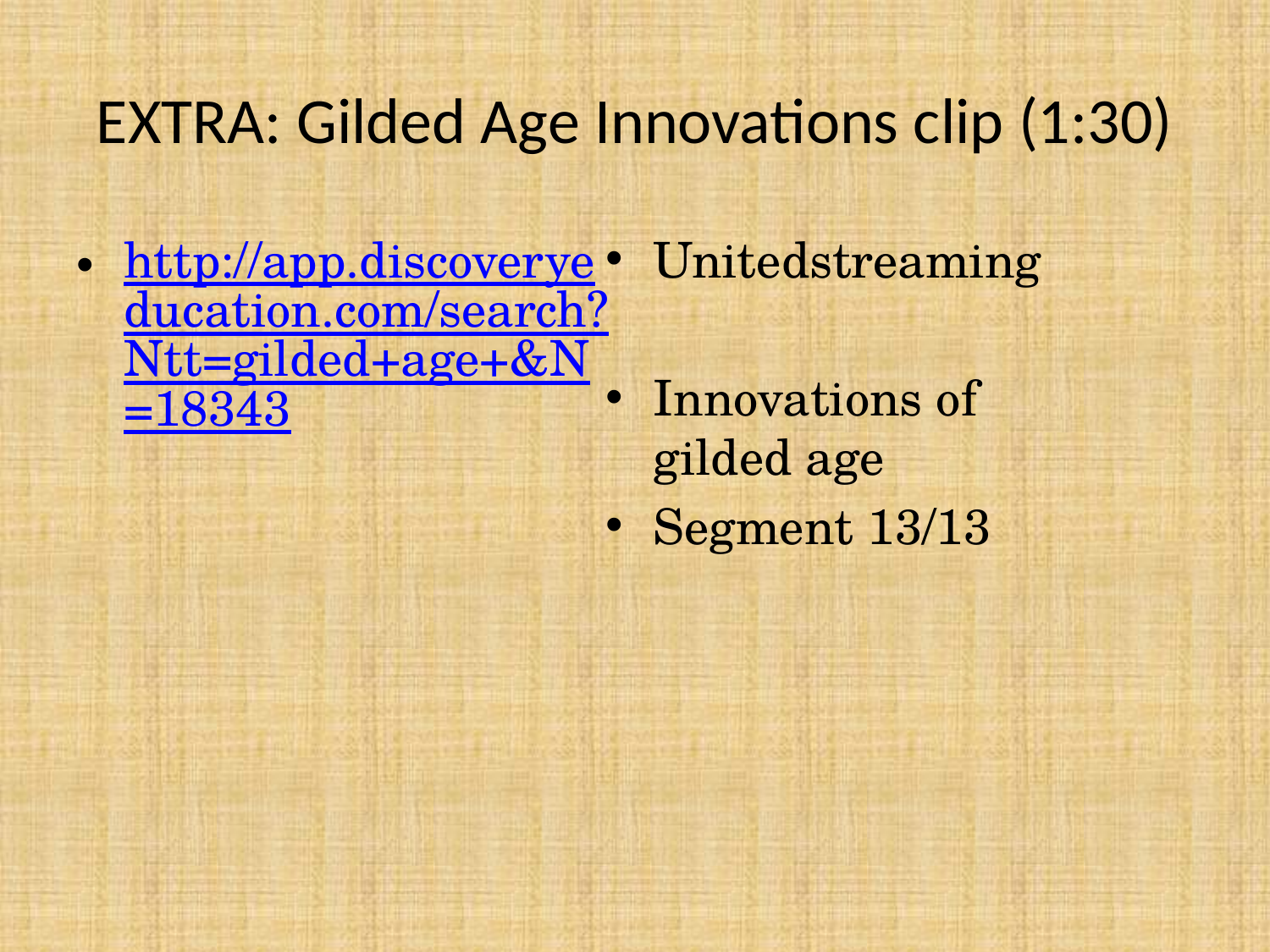

# EXTRA: Gilded Age Innovations clip (1:30)
http://app.discoveryeducation.com/search?Ntt=gilded+age+&N=18343

Unitedstreaming

Innovations of gilded age
Segment 13/13